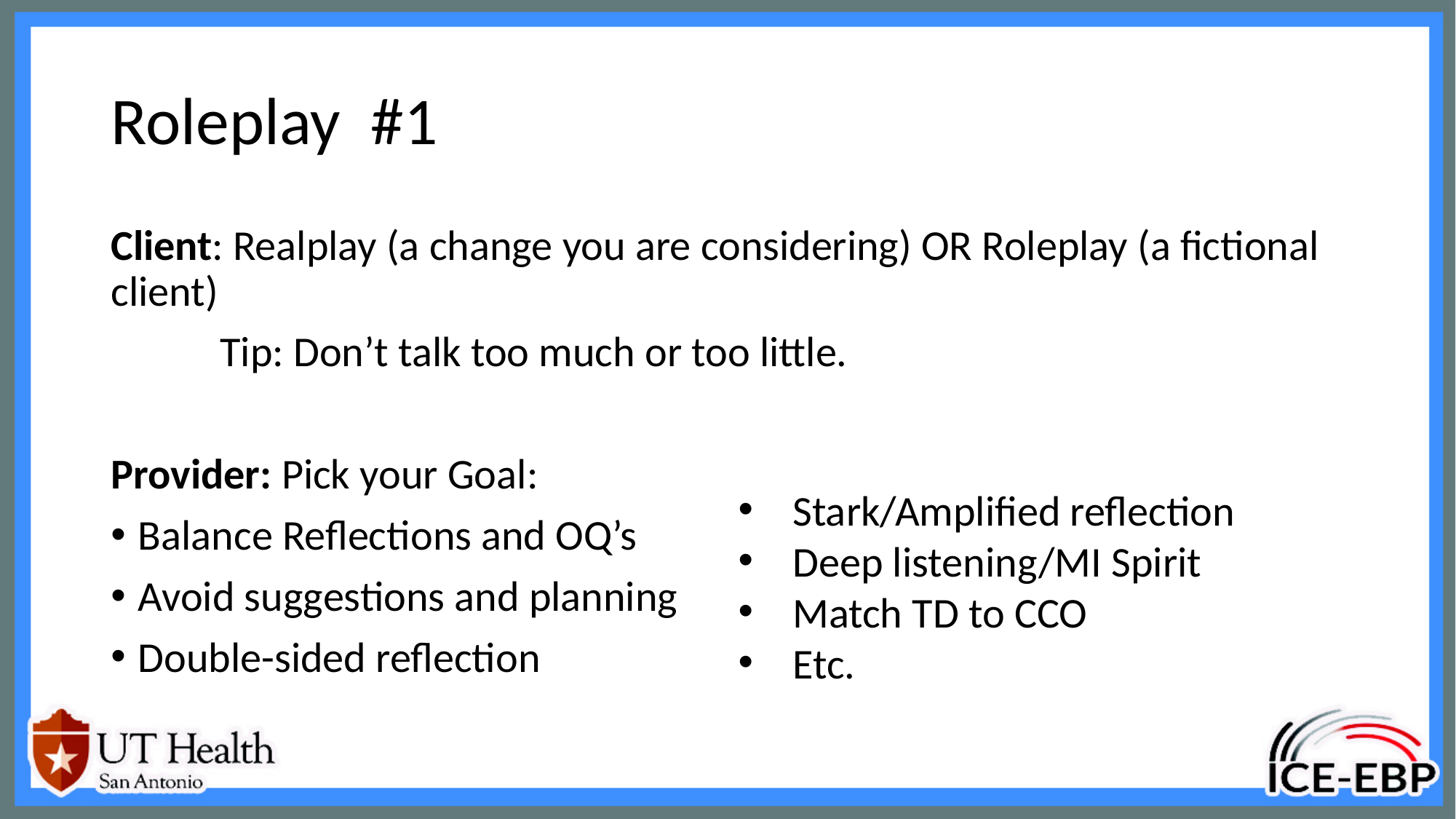

# Roleplay  #1
Client: Realplay (a change you are considering) OR Roleplay (a fictional client)
	Tip: Don’t talk too much or too little.

Provider: Pick your Goal:
Balance Reflections and OQ’s
Avoid suggestions and planning
Double-sided reflection

Stark/Amplified reflection
Deep listening/MI Spirit
Match TD to CCO
Etc.